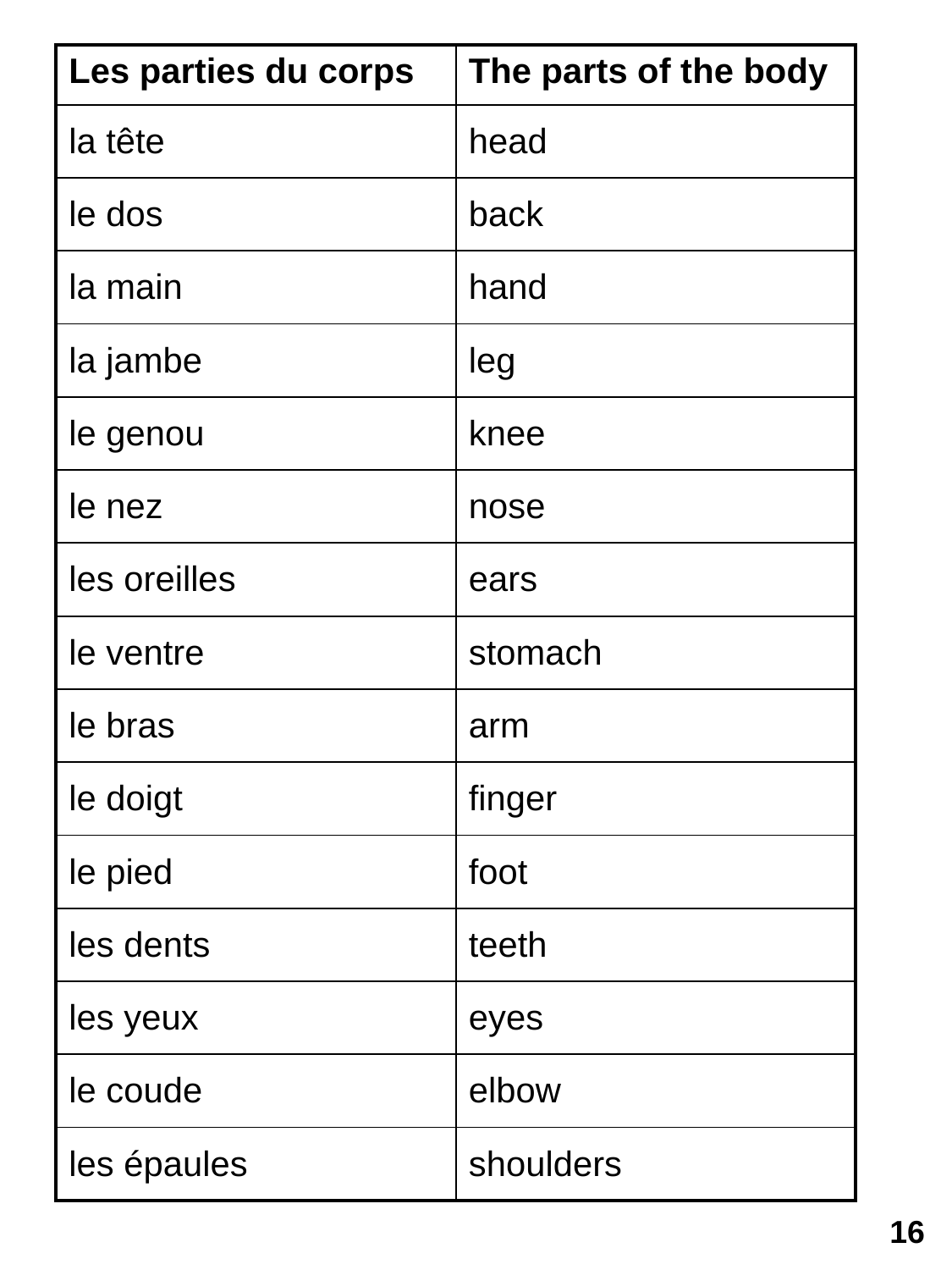

| Les parties du corps | The parts of the body |
| --- | --- |
| la tête | head |
| le dos | back |
| la main | hand |
| la jambe | leg |
| le genou | knee |
| le nez | nose |
| les oreilles | ears |
| le ventre | stomach |
| le bras | arm |
| le doigt | finger |
| le pied | foot |
| les dents | teeth |
| les yeux | eyes |
| le coude | elbow |
| les épaules | shoulders |
16